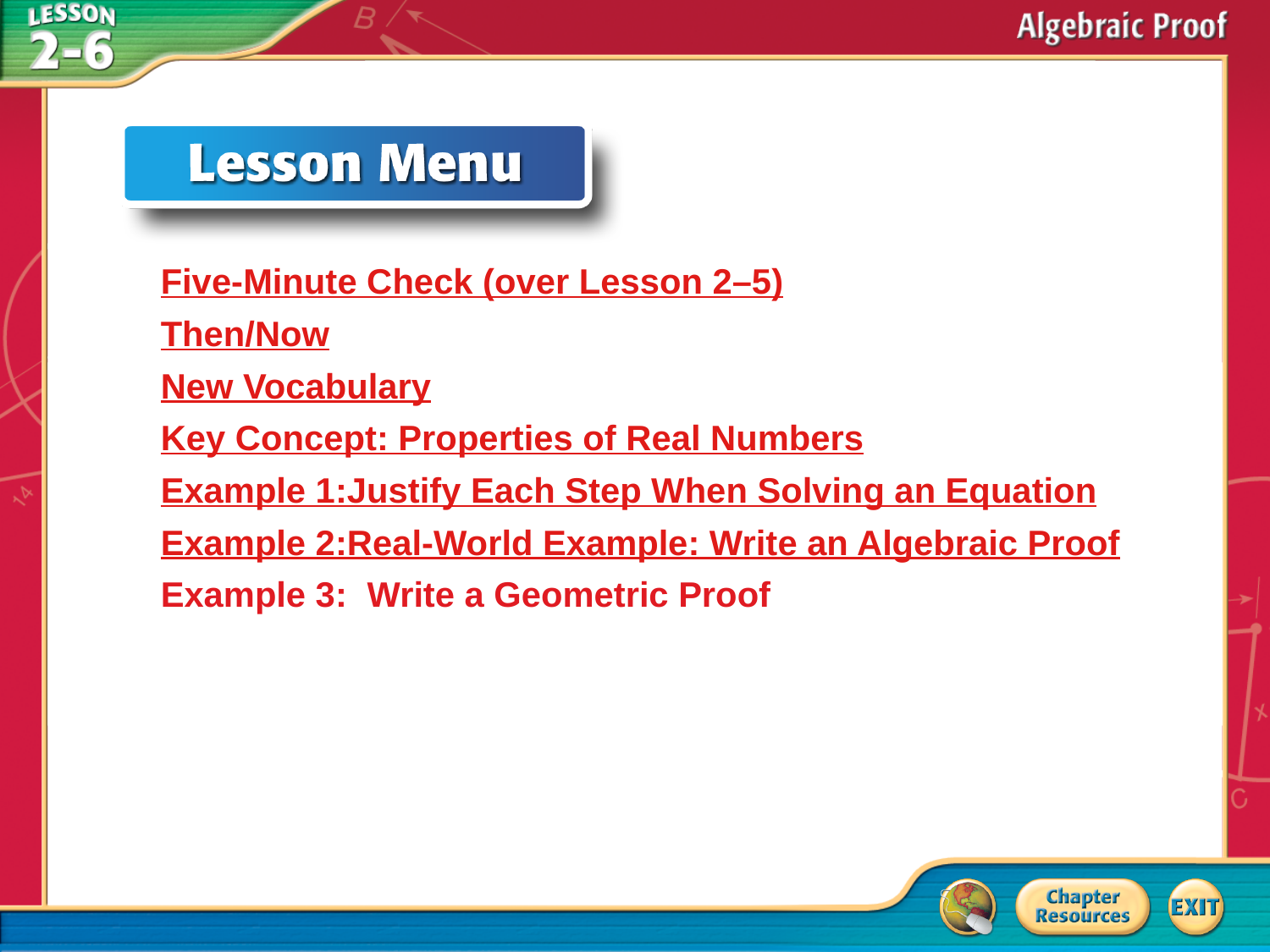

Five-Minute Check (over Lesson 2–5)
Then/Now
New Vocabulary
Key Concept: Properties of Real Numbers
Example 1:	Justify Each Step When Solving an Equation
Example 2:	Real-World Example: Write an Algebraic Proof
Example 3:	Write a Geometric Proof
# Lesson Menu